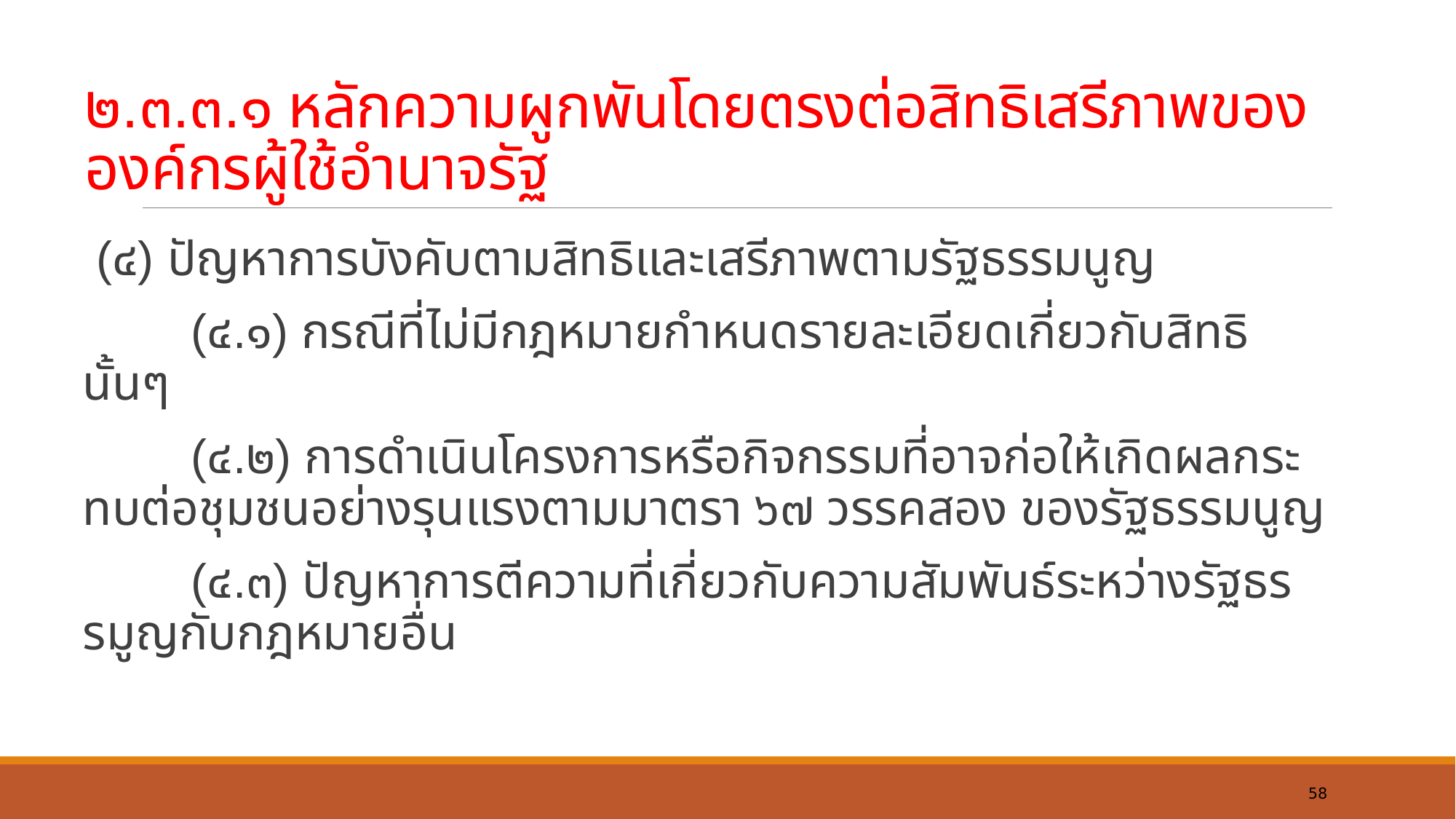

# ๒.๓.๓.๑ หลักความผูกพันโดยตรงต่อสิทธิเสรีภาพขององค์กรผู้ใช้อำนาจรัฐ
 (๔) ปัญหาการบังคับตามสิทธิและเสรีภาพตามรัฐธรรมนูญ
	(๔.๑) กรณีที่ไม่มีกฎหมายกำหนดรายละเอียดเกี่ยวกับสิทธินั้นๆ
	(๔.๒) การดำเนินโครงการหรือกิจกรรมที่อาจก่อให้เกิดผลกระทบต่อชุมชนอย่างรุนแรงตามมาตรา ๖๗ วรรคสอง ของรัฐธรรมนูญ
	(๔.๓) ปัญหาการตีความที่เกี่ยวกับความสัมพันธ์ระหว่างรัฐธรรมูญกับกฎหมายอื่น
58